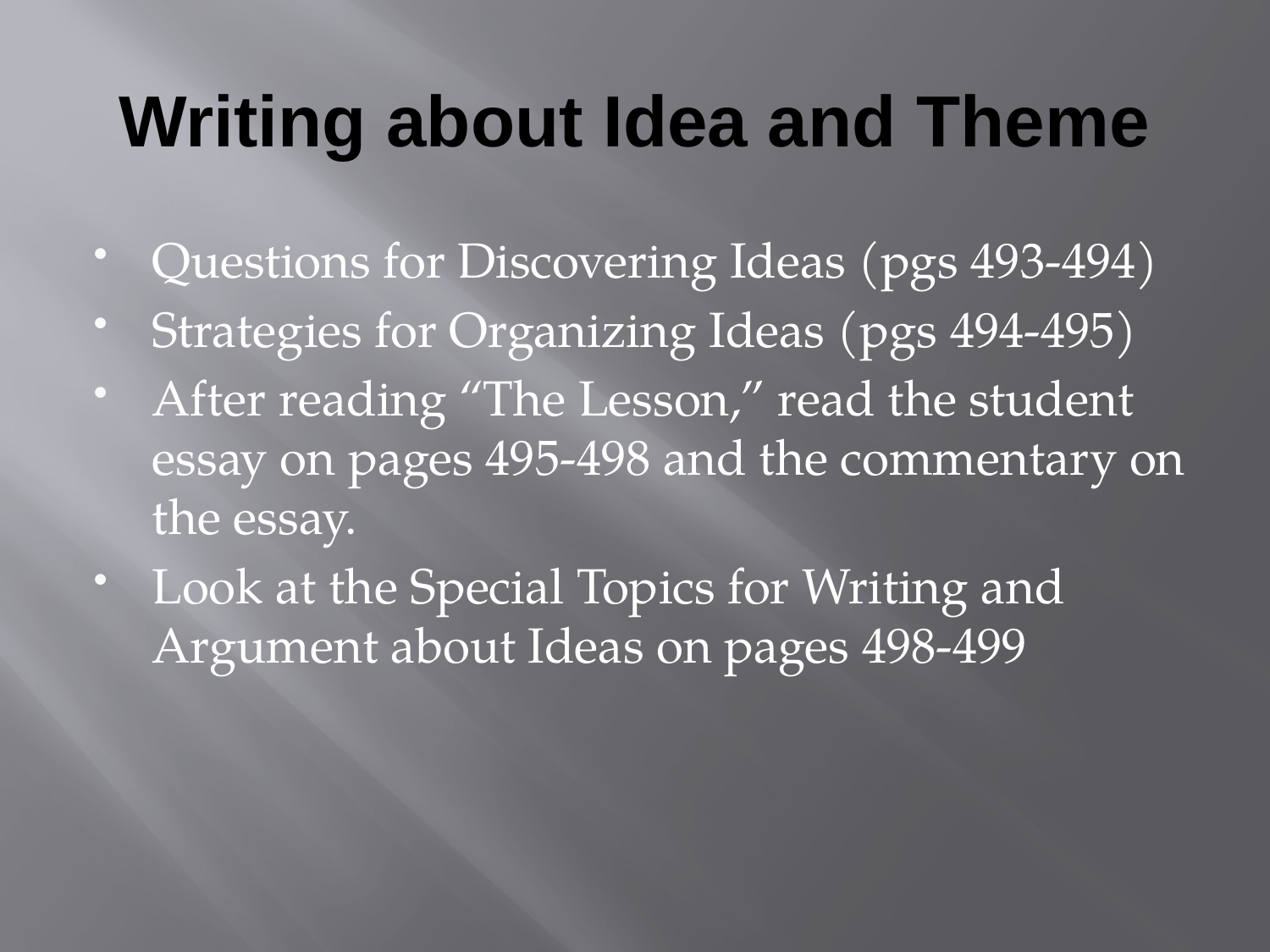

# Writing about Idea and Theme
Questions for Discovering Ideas (pgs 493-494)
Strategies for Organizing Ideas (pgs 494-495)
After reading “The Lesson,” read the student essay on pages 495-498 and the commentary on the essay.
Look at the Special Topics for Writing and Argument about Ideas on pages 498-499